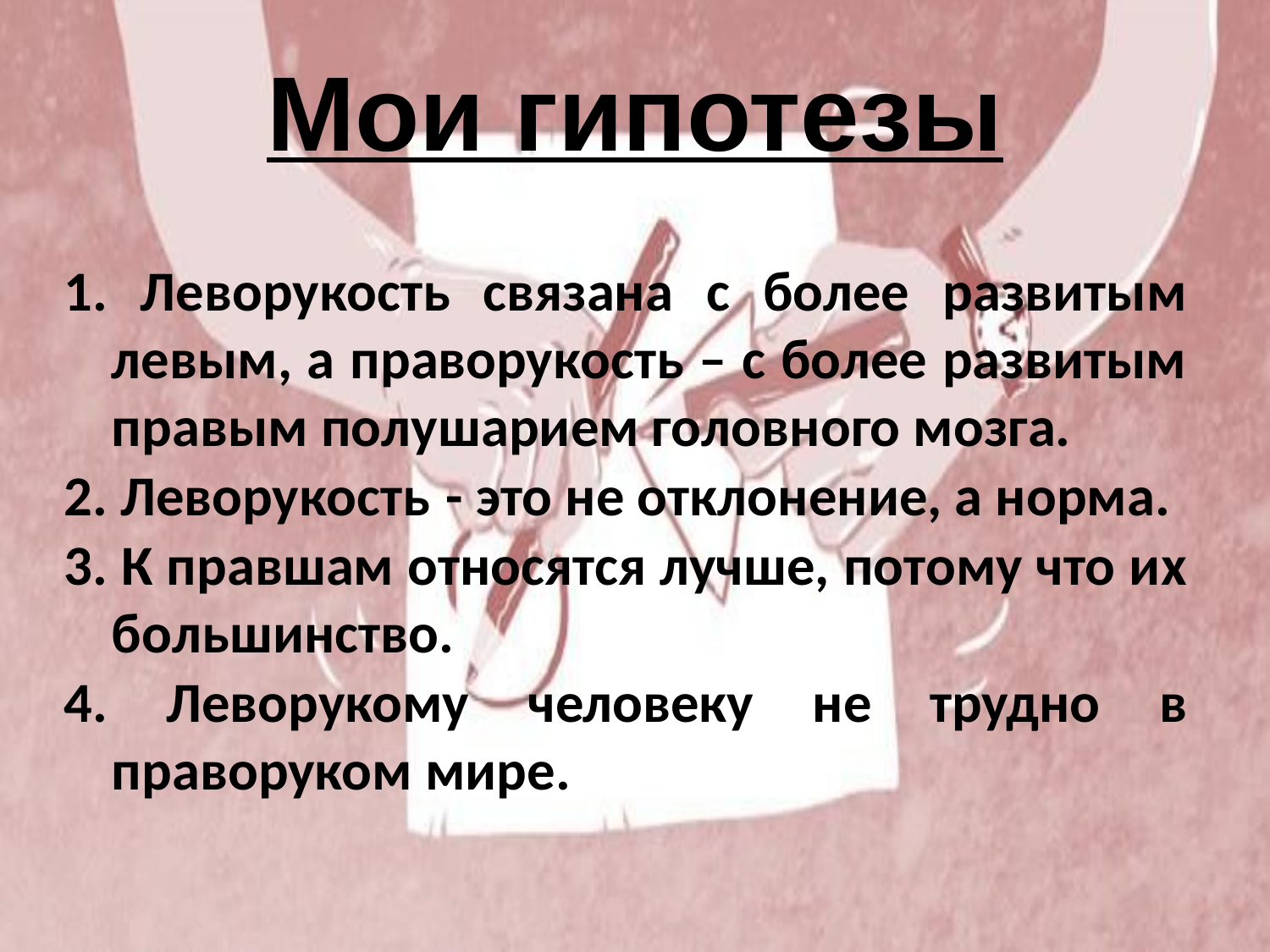

# Мои гипотезы
1. Леворукость связана с более развитым левым, а праворукость – с более развитым правым полушарием головного мозга.
2. Леворукость - это не отклонение, а норма.
3. К правшам относятся лучше, потому что их большинство.
4. Леворукому человеку не трудно в праворуком мире.